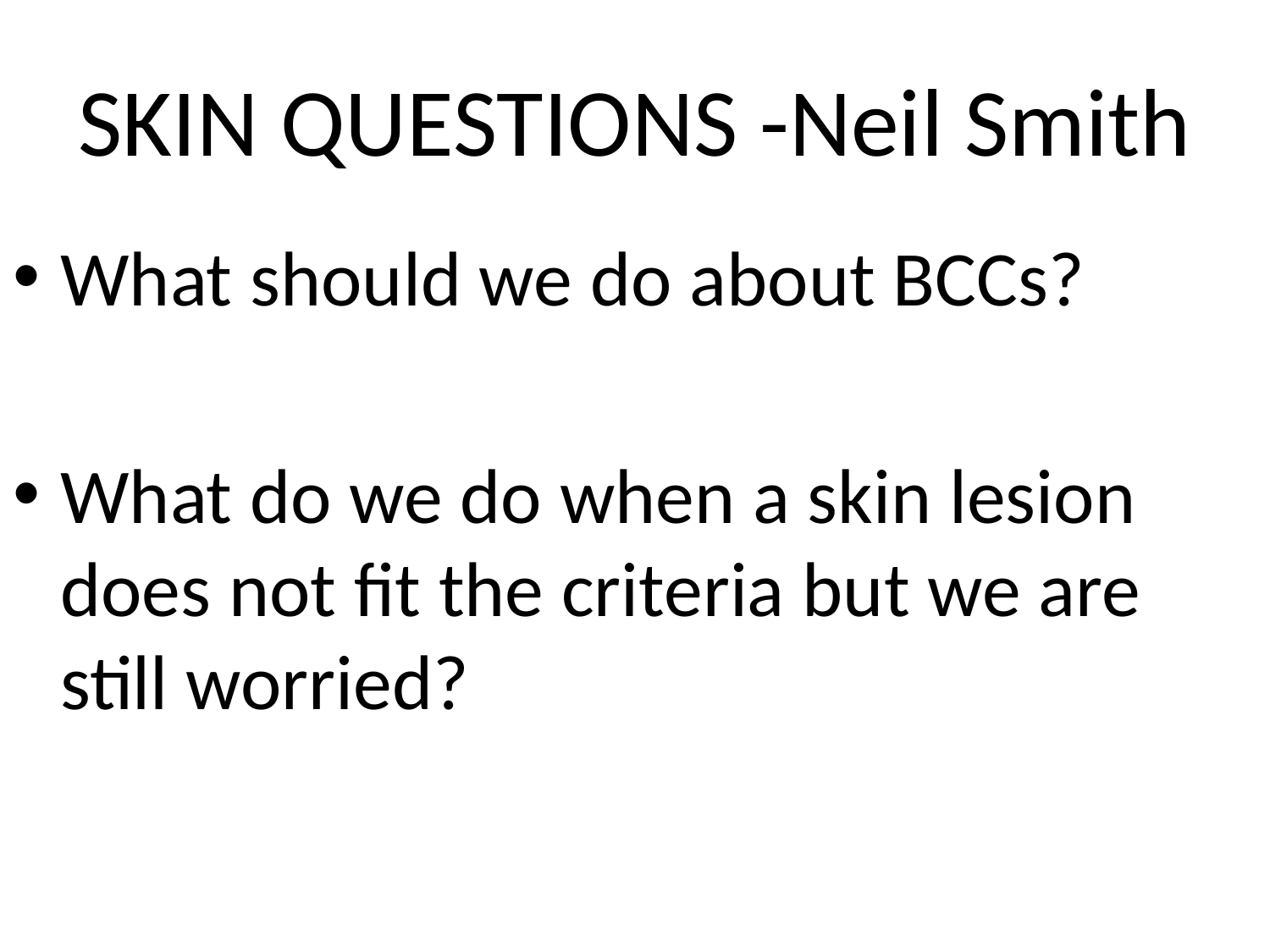

# SKIN QUESTIONS -Neil Smith
What should we do about BCCs?

What do we do when a skin lesion does not fit the criteria but we are still worried?